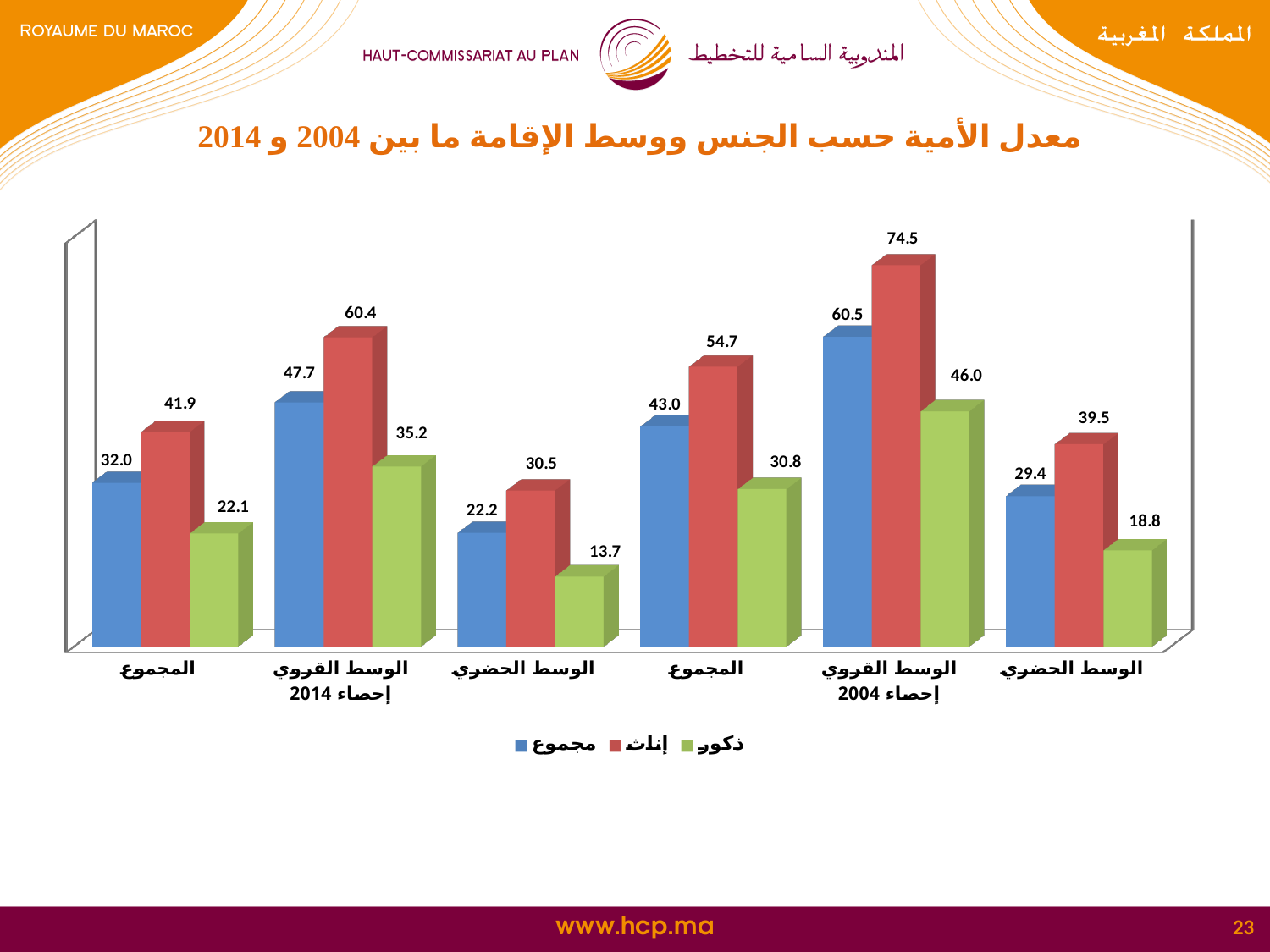

معدل الأمية حسب الجنس ووسط الإقامة ما بين 2004 و 2014

[unsupported chart]

23